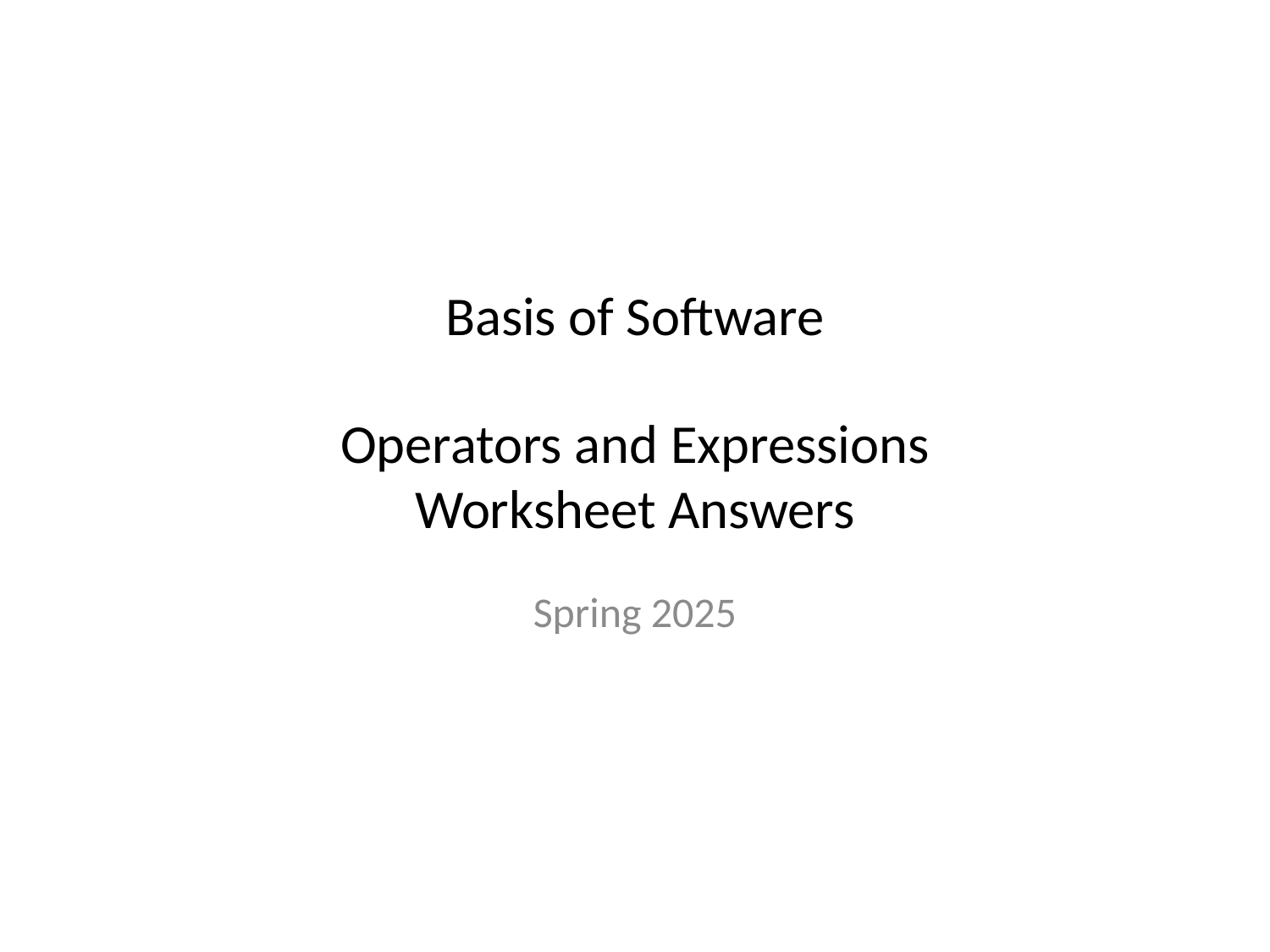

# Basis of Software
Operators and Expressions
Worksheet Answers
Spring 2025